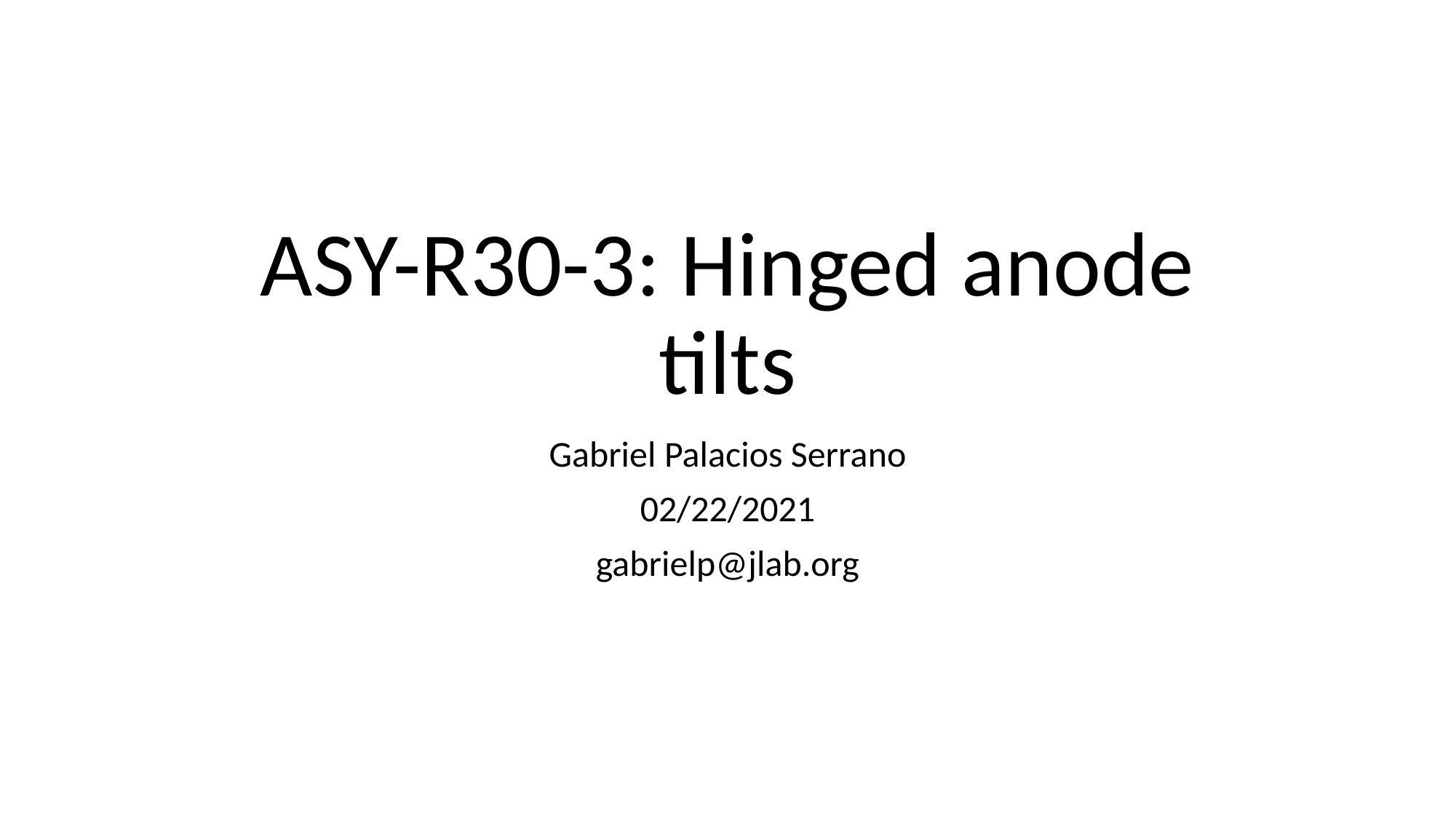

# ASY-R30-3: Hinged anode tilts
Gabriel Palacios Serrano
02/22/2021
gabrielp@jlab.org